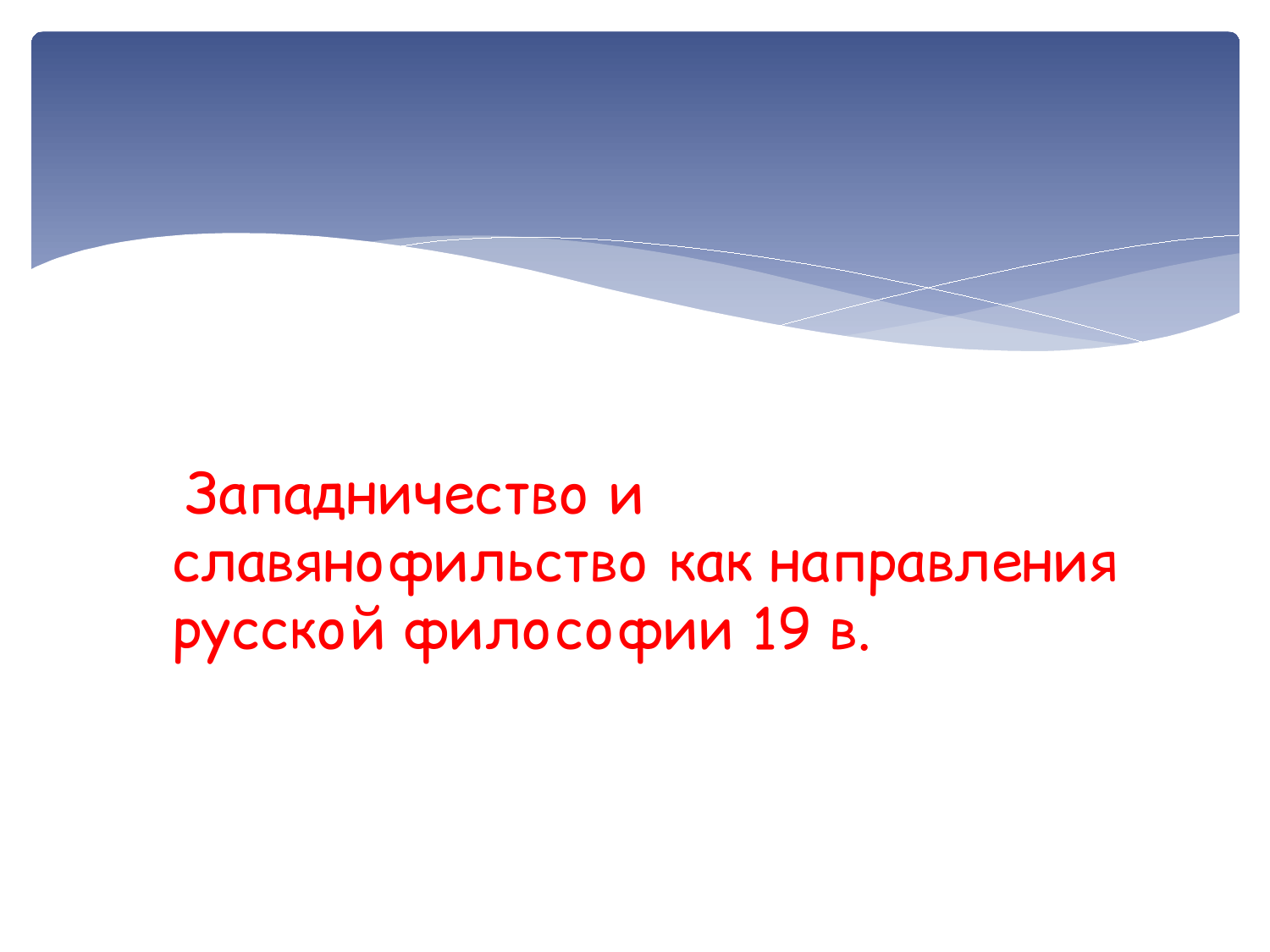

#

   Западничество и славянофильство как направления русской философии 19 в.